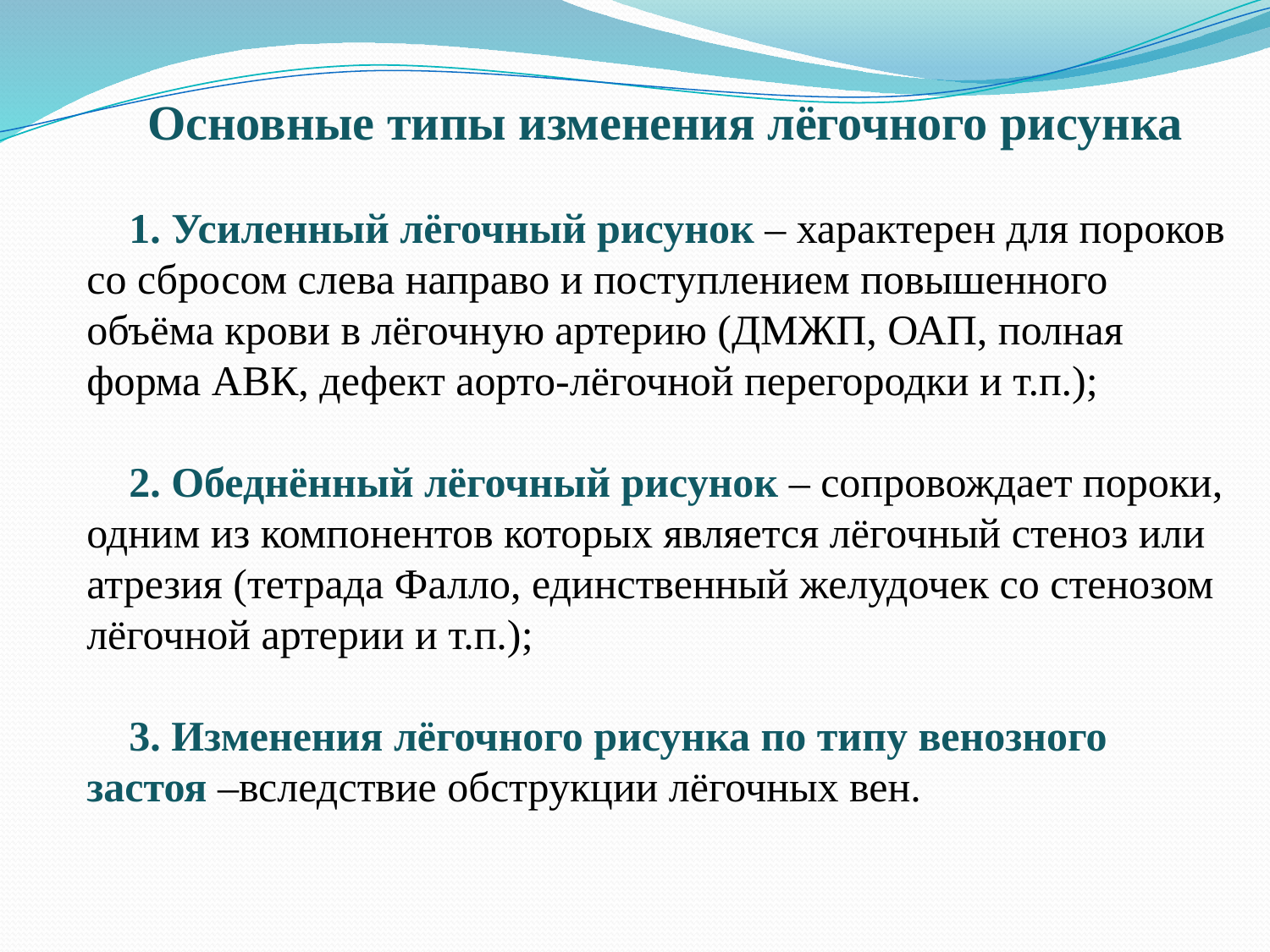

Основные типы изменения лёгочного рисунка

    1. Усиленный лёгочный рисунок – характерен для пороков со сбросом слева направо и поступлением повышенного объёма крови в лёгочную артерию (ДМЖП, ОАП, полная форма АВК, дефект аорто-лёгочной перегородки и т.п.);

    2. Обеднённый лёгочный рисунок – сопровождает пороки, одним из компонентов которых является лёгочный стеноз или атрезия (тетрада Фалло, единственный желудочек со стенозом лёгочной артерии и т.п.);

    3. Изменения лёгочного рисунка по типу венозного застоя –вследствие обструкции лёгочных вен.